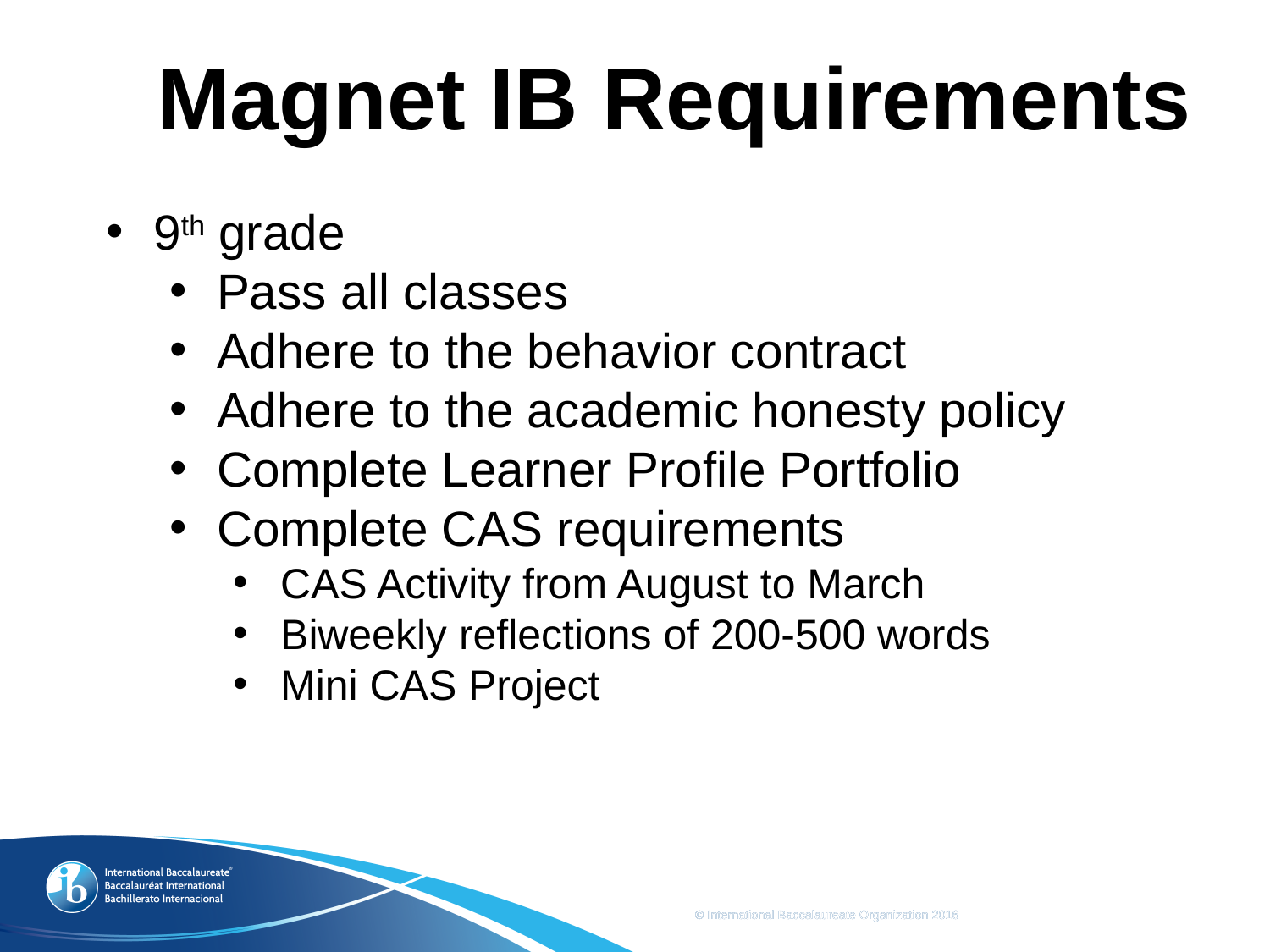

# Magnet IB Requirements
9th grade
Pass all classes
Adhere to the behavior contract
Adhere to the academic honesty policy
Complete Learner Profile Portfolio
Complete CAS requirements
CAS Activity from August to March
Biweekly reflections of 200-500 words
Mini CAS Project